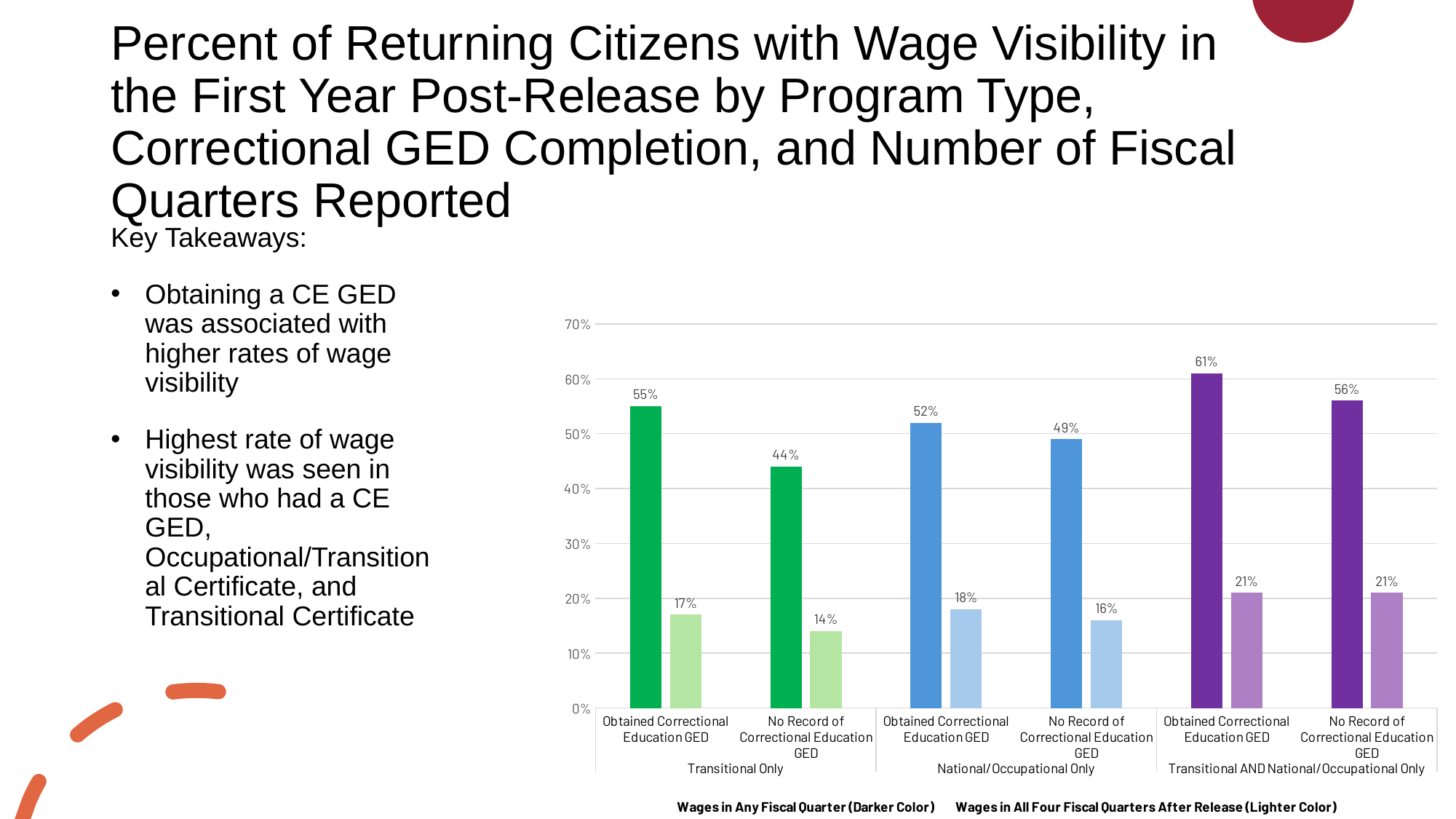

# Percent of Returning Citizens with Wage Visibility in the First Year Post-Release by Program Type, Correctional GED Completion, and Number of Fiscal Quarters Reported
Key Takeaways:
Obtaining a CE GED was associated with higher rates of wage visibility
Highest rate of wage visibility was seen in those who had a CE GED, Occupational/Transitional Certificate, and Transitional Certificate

### Chart

| Category | Wages in Any Fiscal Quarter (Darker Color) | Wages in All Four Fiscal Quarters After Release (Lighter Color) |
|---|---|---|
| Obtained Correctional Education GED | 0.55 | 0.17 |
| No Record of Correctional Education GED | 0.44 | 0.14 |
| Obtained Correctional Education GED | 0.52 | 0.18 |
| No Record of Correctional Education GED | 0.49 | 0.16 |
| Obtained Correctional Education GED | 0.61 | 0.21 |
| No Record of Correctional Education GED | 0.56 | 0.21 |